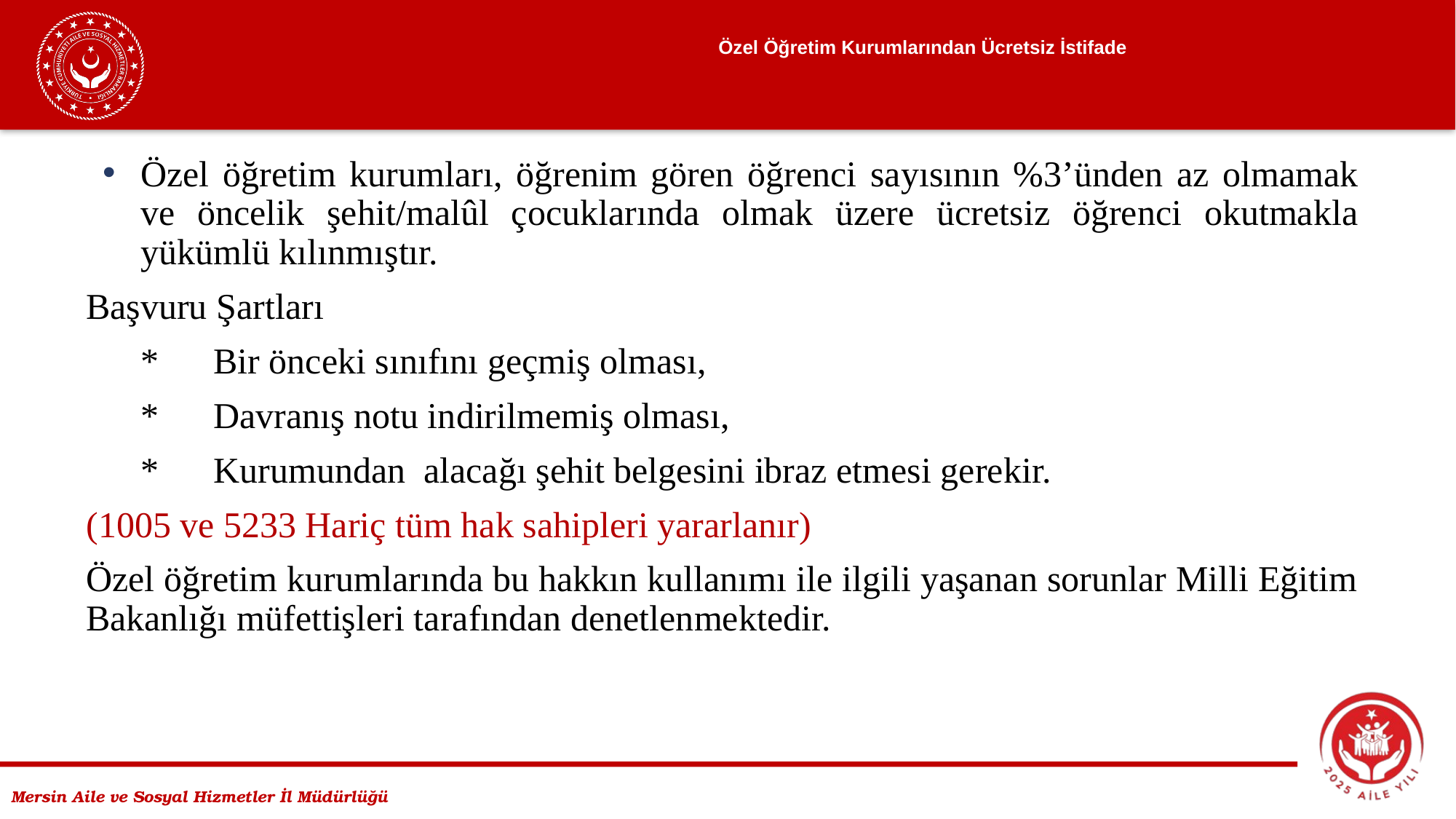

# Özel Öğretim Kurumlarından Ücretsiz İstifade
Özel öğretim kurumları, öğrenim gören öğrenci sayısının %3’ünden az olmamak ve öncelik şehit/malûl çocuklarında olmak üzere ücretsiz öğrenci okutmakla yükümlü kılınmıştır.
Başvuru Şartları
      *      Bir önceki sınıfını geçmiş olması,
      *      Davranış notu indirilmemiş olması,
      *      Kurumundan  alacağı şehit belgesini ibraz etmesi gerekir.
(1005 ve 5233 Hariç tüm hak sahipleri yararlanır)
Özel öğretim kurumlarında bu hakkın kullanımı ile ilgili yaşanan sorunlar Milli Eğitim Bakanlığı müfettişleri tarafından denetlenmektedir.